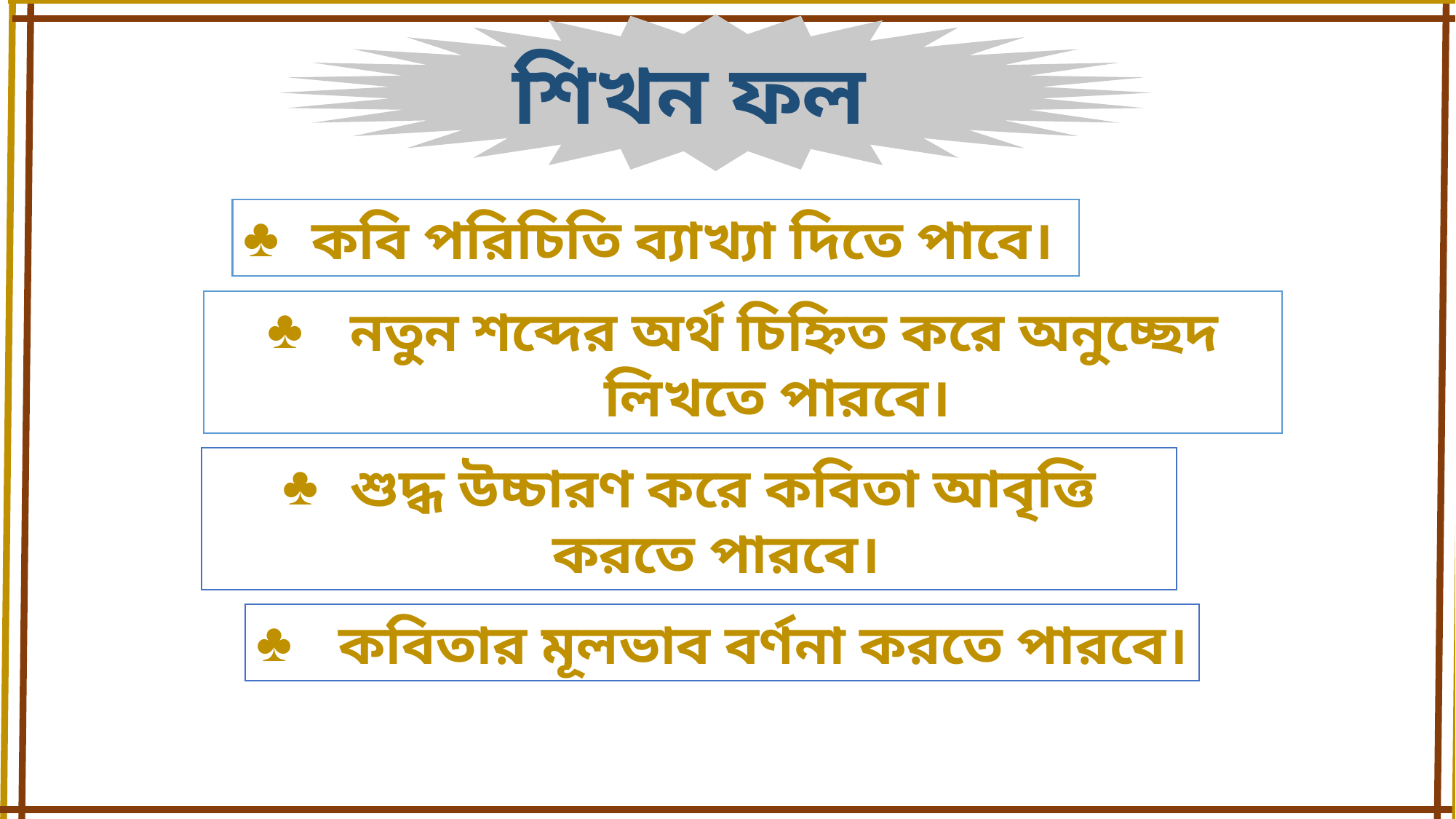

শিখন ফল
কবি পরিচিতি ব্যাখ্যা দিতে পাবে।
 নতুন শব্দের অর্থ চিহ্নিত করে অনুচ্ছেদ লিখতে পারবে।

শুদ্ধ উচ্চারণ করে কবিতা আবৃত্তি করতে পারবে।
 কবিতার মূলভাব বর্ণনা করতে পারবে।